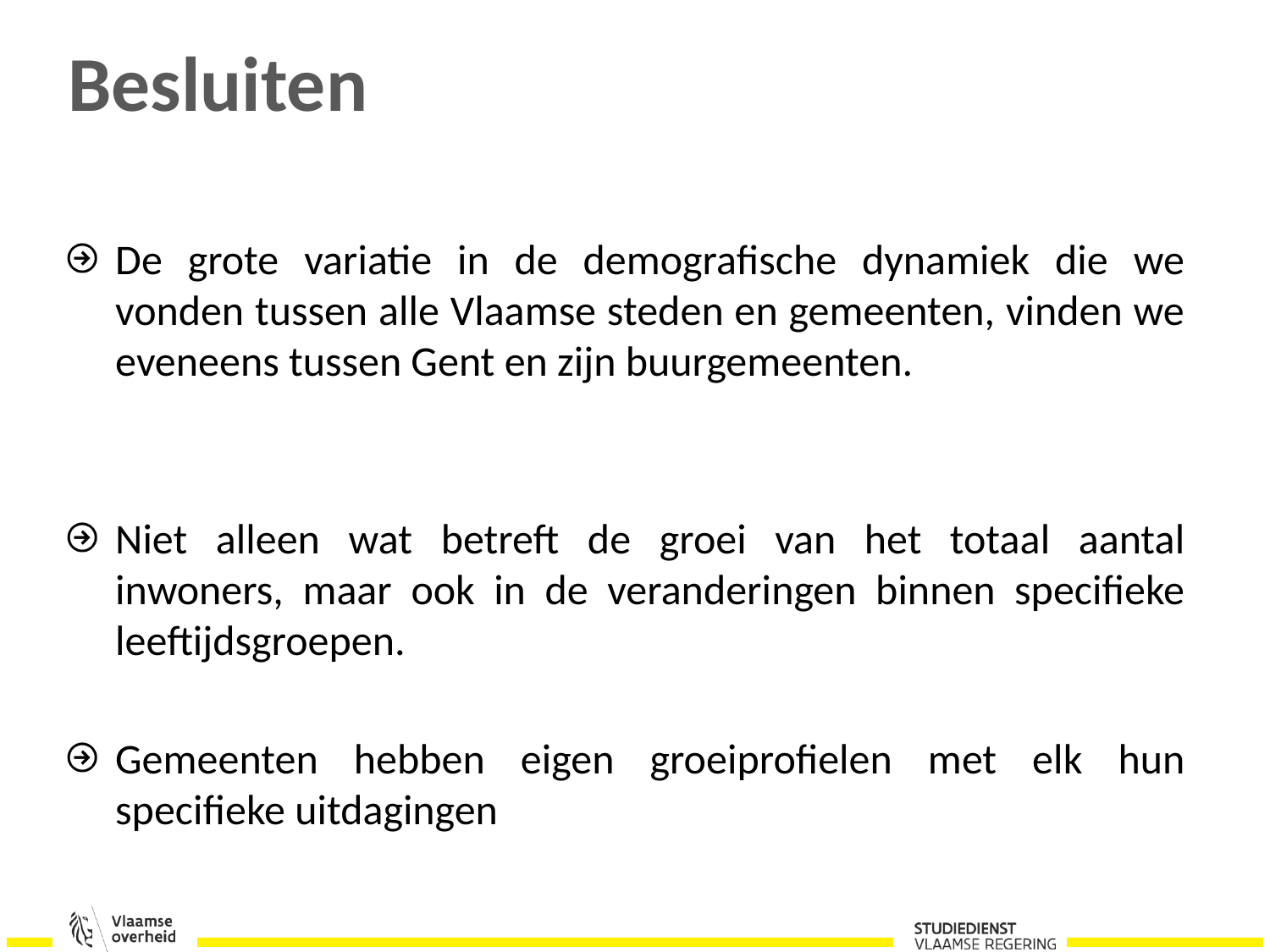

# Besluiten
De grote variatie in de demografische dynamiek die we vonden tussen alle Vlaamse steden en gemeenten, vinden we eveneens tussen Gent en zijn buurgemeenten.

Niet alleen wat betreft de groei van het totaal aantal inwoners, maar ook in de veranderingen binnen specifieke leeftijdsgroepen.

Gemeenten hebben eigen groeiprofielen met elk hun specifieke uitdagingen